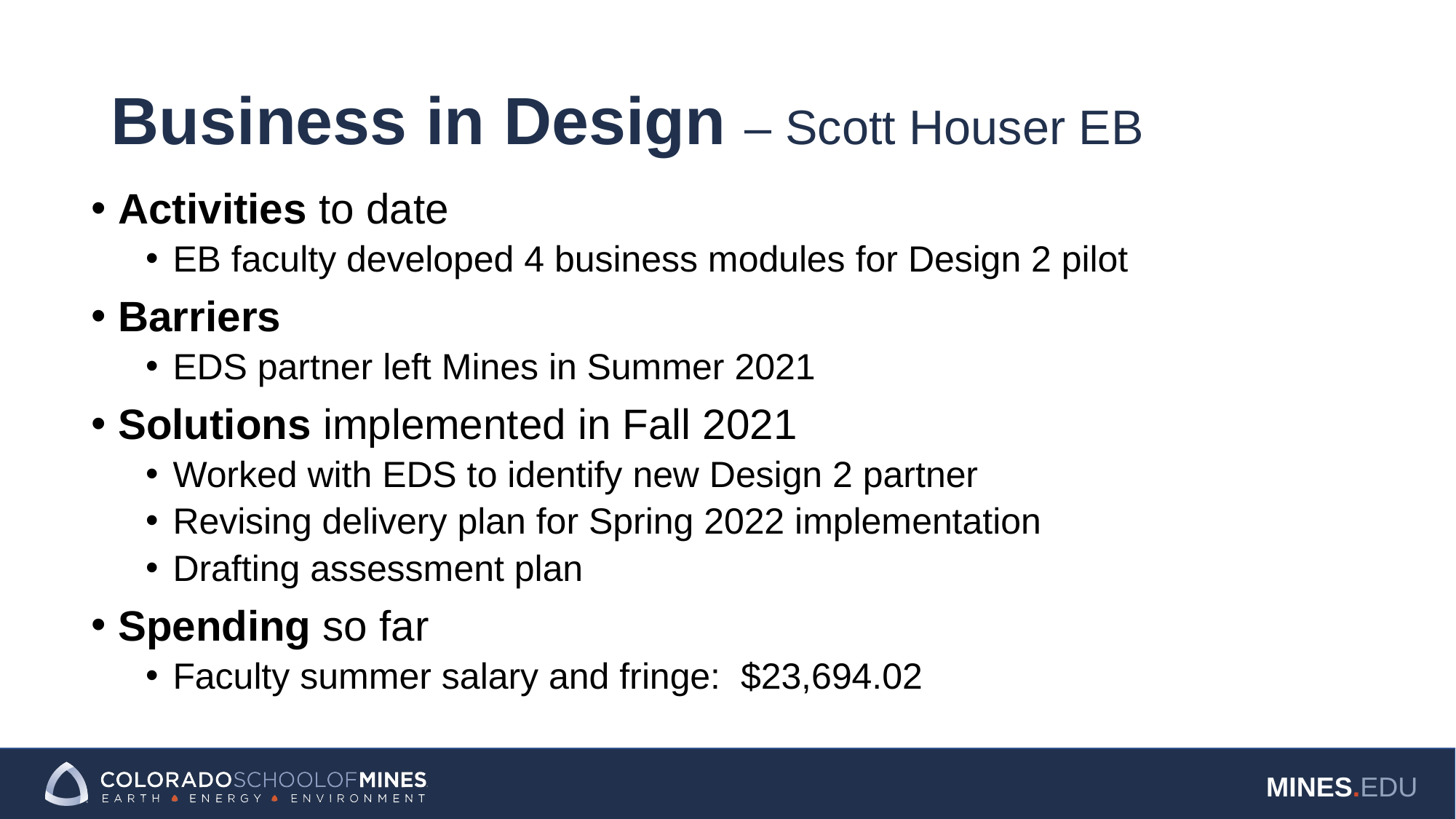

# Business in Design – Scott Houser EB
Activities to date
EB faculty developed 4 business modules for Design 2 pilot
Barriers
EDS partner left Mines in Summer 2021
Solutions implemented in Fall 2021
Worked with EDS to identify new Design 2 partner
Revising delivery plan for Spring 2022 implementation
Drafting assessment plan
Spending so far
Faculty summer salary and fringe:  $23,694.02